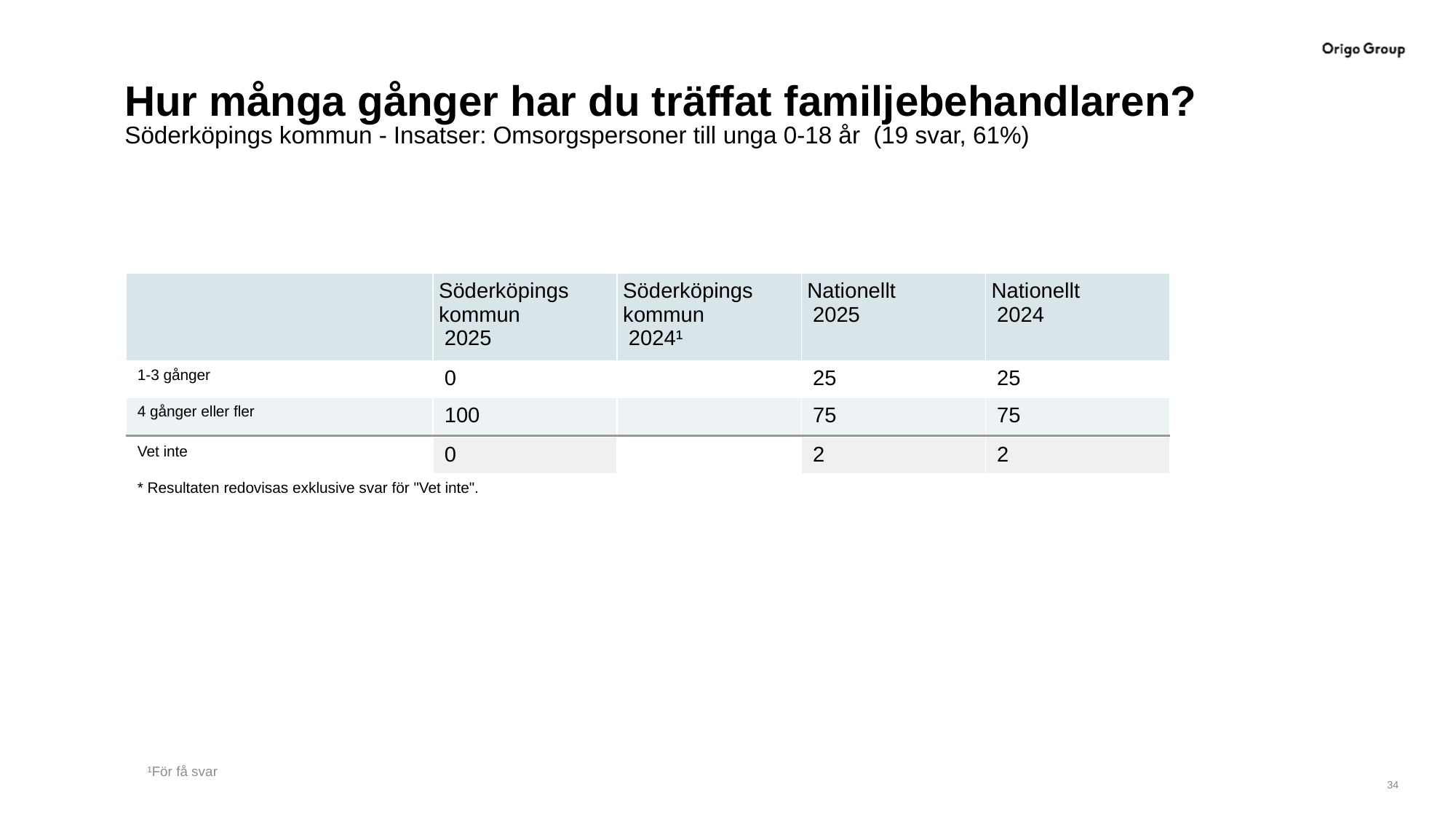

# Hur många gånger har du träffat familjebehandlaren?
Söderköpings kommun - Insatser: Omsorgspersoner till unga 0-18 år  (19 svar, 61%)
|  | Söderköpings kommun 2025 | Söderköpings kommun 2024¹ | Nationellt 2025 | Nationellt 2024 |
| --- | --- | --- | --- | --- |
| 1-3 gånger | 0 |  | 25 | 25 |
| 4 gånger eller fler | 100 |  | 75 | 75 |
|  |  |  |  |  |
| Vet inte | 0 |  | 2 | 2 |
| \* Resultaten redovisas exklusive svar för "Vet inte". |  |  |  |  |

¹För få svar
34